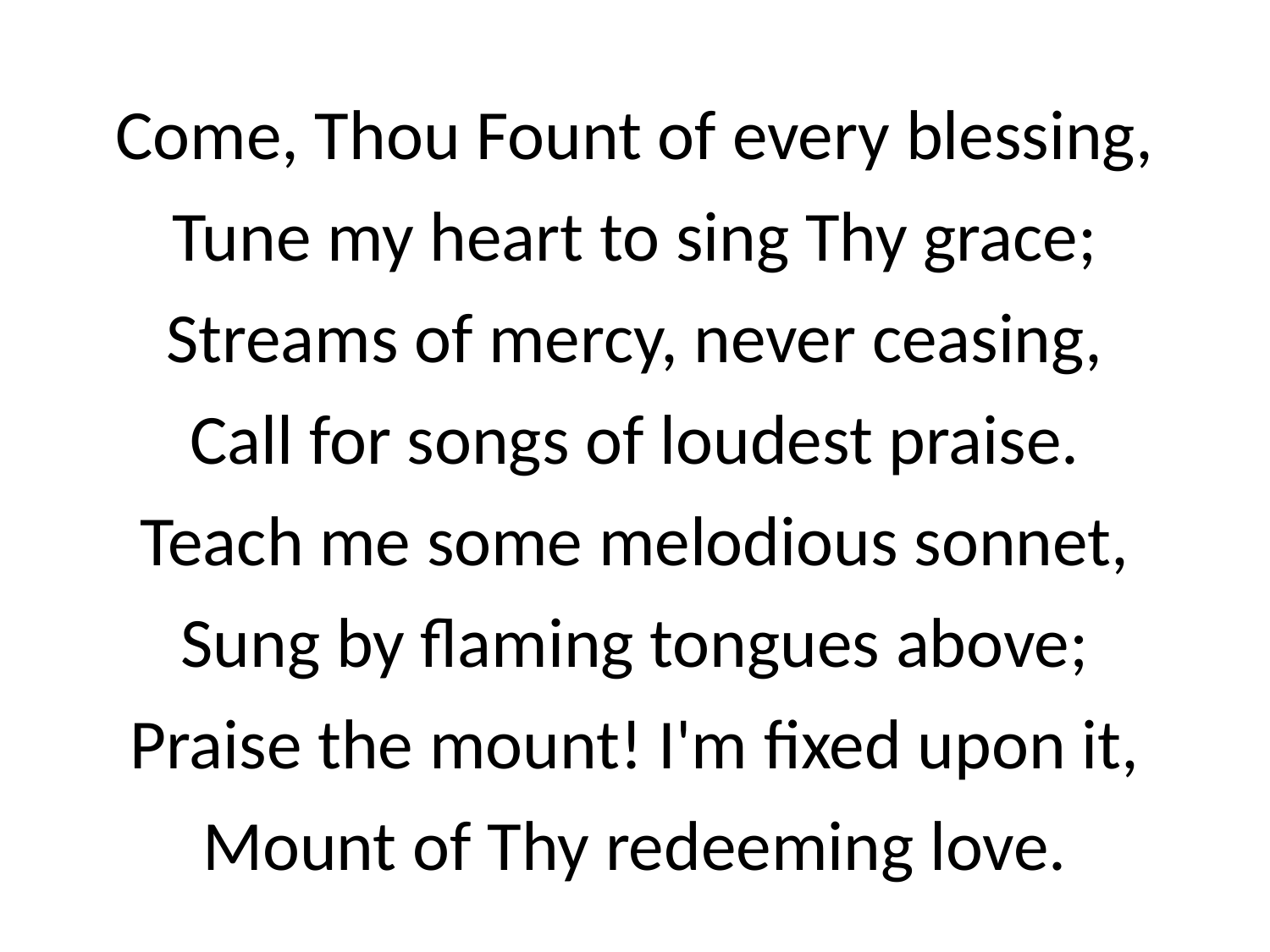

Come, Thou Fount of every blessing,
Tune my heart to sing Thy grace;
Streams of mercy, never ceasing,
Call for songs of loudest praise.
Teach me some melodious sonnet,
Sung by flaming tongues above;
Praise the mount! I'm fixed upon it,
Mount of Thy redeeming love.